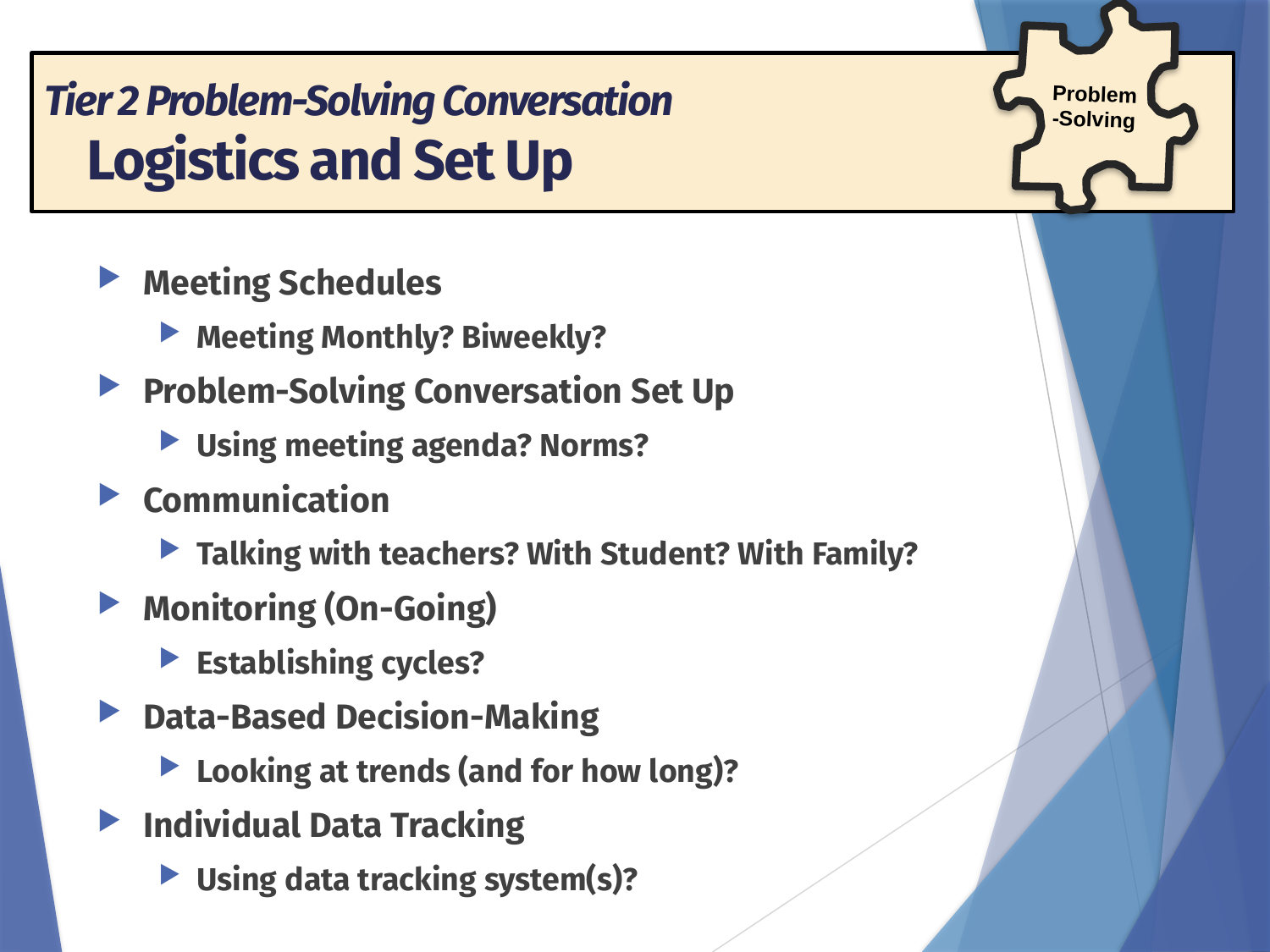

Problem-Solving
Tier 2 Problem-Solving Conversation
     Logistics and Set Up
Meeting Schedules
Meeting Monthly? Biweekly?
Problem-Solving Conversation Set Up
Using meeting agenda? Norms?
Communication
Talking with teachers? With Student? With Family?
Monitoring (On-Going)
Establishing cycles?
Data-Based Decision-Making
Looking at trends (and for how long)?
Individual Data Tracking
Using data tracking system(s)?